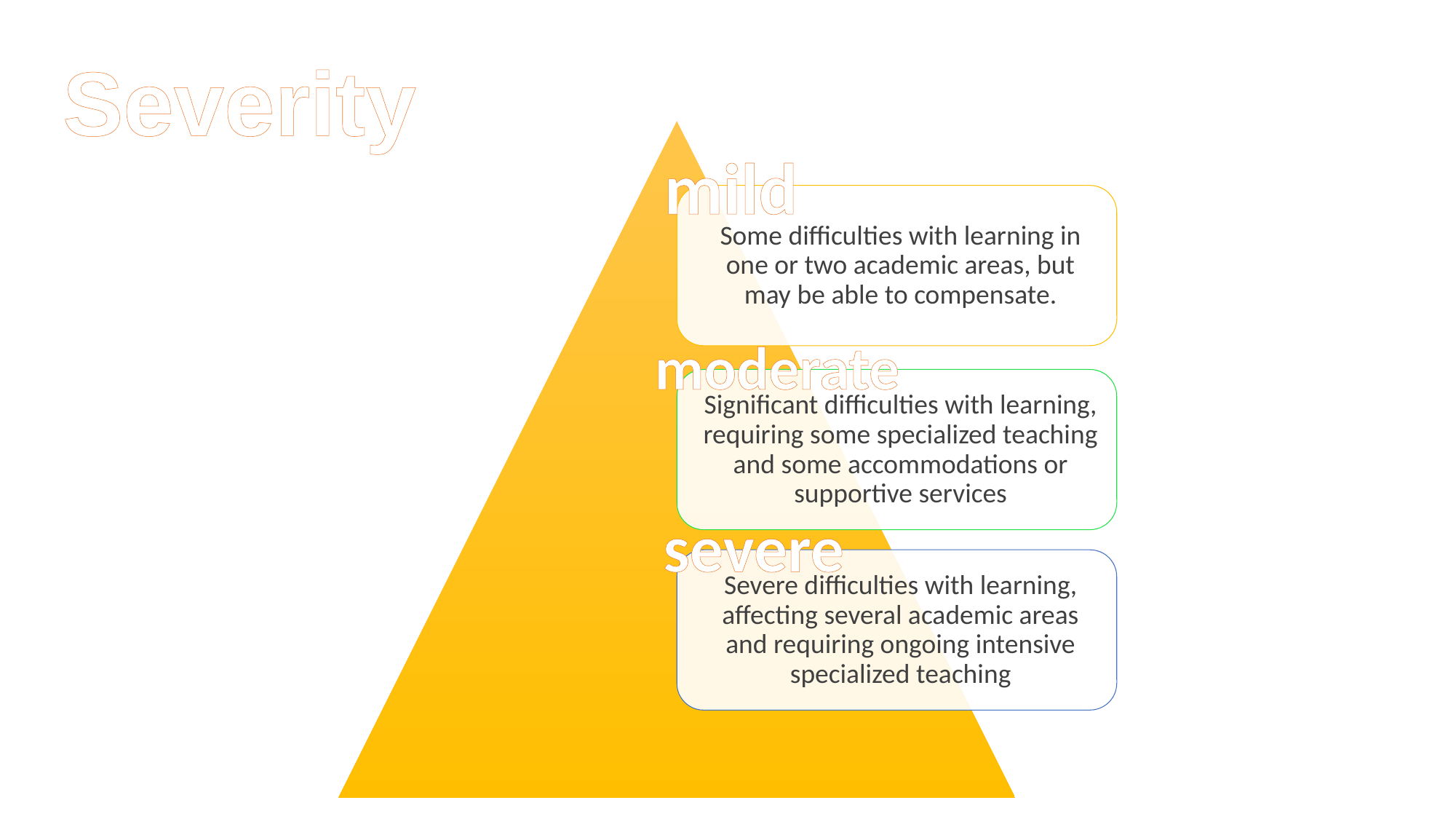

# Severity
Some difficulties with learning in one or two academic areas, but may be able to compensate.
Significant difficulties with learning, requiring some specialized teaching and some accommodations or supportive services
Severe difficulties with learning, affecting several academic areas and requiring ongoing intensive specialized teaching
mild
moderate
severe